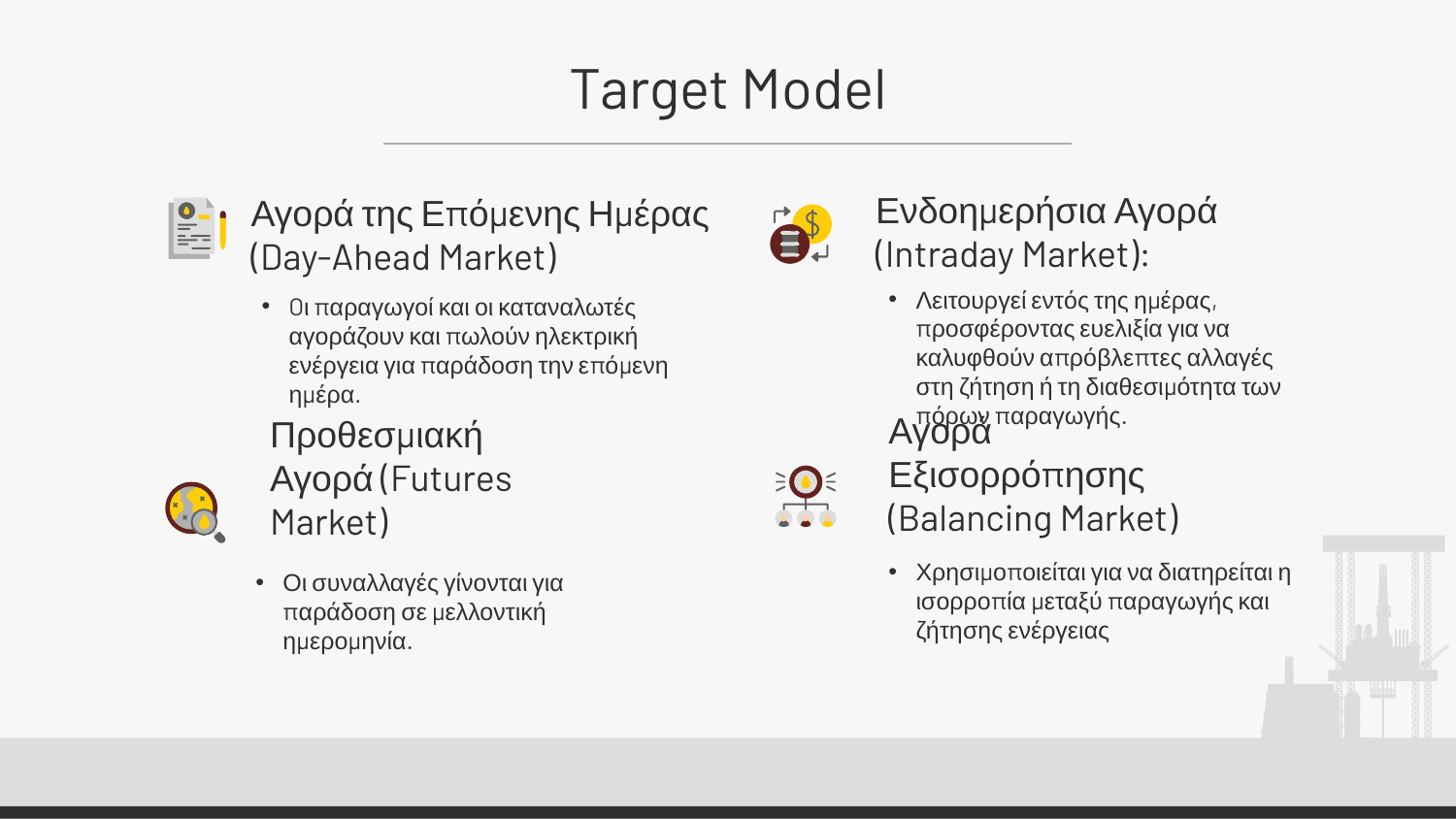

# Target Model
Αγορά της Επόμενης Ημέρας (Day-Ahead Market)
Ενδοημερήσια Αγορά (Intraday Market):

Λειτουργεί εντός της ημέρας, προσφέροντας ευελιξία για να καλυφθούν απρόβλεπτες αλλαγές στη ζήτηση ή τη διαθεσιμότητα των πόρων παραγωγής.
Oι παραγωγοί και οι καταναλωτές αγοράζουν και πωλούν ηλεκτρική ενέργεια για παράδοση την επόμενη ημέρα.
Αγορά Εξισορρόπησης (Balancing Market)
Προθεσμιακή Αγορά (Futures Market)

Χρησιμοποιείται για να διατηρείται η ισορροπία μεταξύ παραγωγής και ζήτησης ενέργειας
Οι συναλλαγές γίνονται για παράδοση σε μελλοντική ημερομηνία.